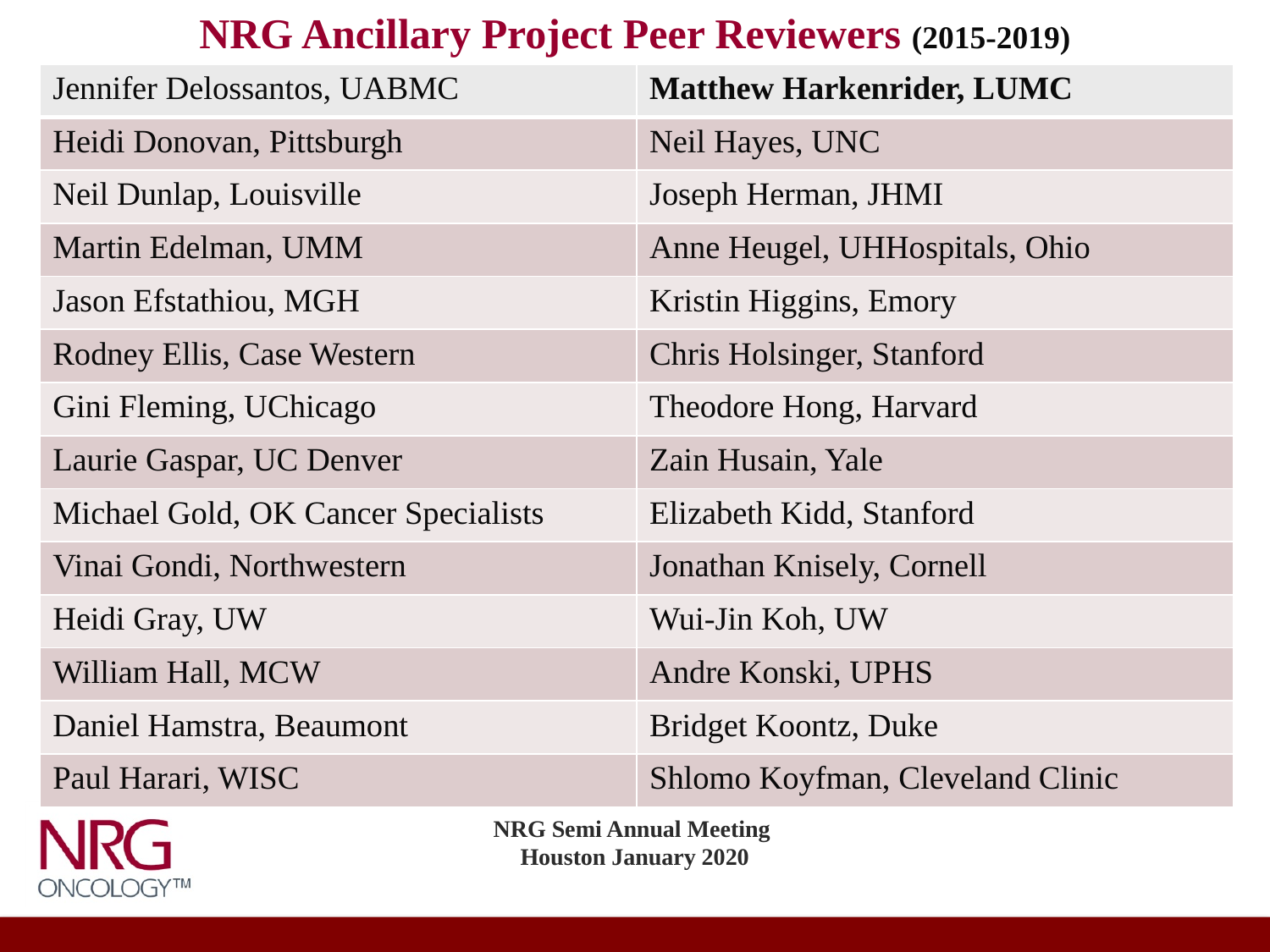

NRG Ancillary Project Peer Reviewers (2015-2019)
| Jennifer Delossantos, UABMC | Matthew Harkenrider, LUMC |
| --- | --- |
| Heidi Donovan, Pittsburgh | Neil Hayes, UNC |
| Neil Dunlap, Louisville | Joseph Herman, JHMI |
| Martin Edelman, UMM | Anne Heugel, UHHospitals, Ohio |
| Jason Efstathiou, MGH | Kristin Higgins, Emory |
| Rodney Ellis, Case Western | Chris Holsinger, Stanford |
| Gini Fleming, UChicago | Theodore Hong, Harvard |
| Laurie Gaspar, UC Denver | Zain Husain, Yale |
| Michael Gold, OK Cancer Specialists | Elizabeth Kidd, Stanford |
| Vinai Gondi, Northwestern | Jonathan Knisely, Cornell |
| Heidi Gray, UW | Wui-Jin Koh, UW |
| William Hall, MCW | Andre Konski, UPHS |
| Daniel Hamstra, Beaumont | Bridget Koontz, Duke |
| Paul Harari, WISC | Shlomo Koyfman, Cleveland Clinic |
NRG Semi Annual Meeting
Houston January 2020